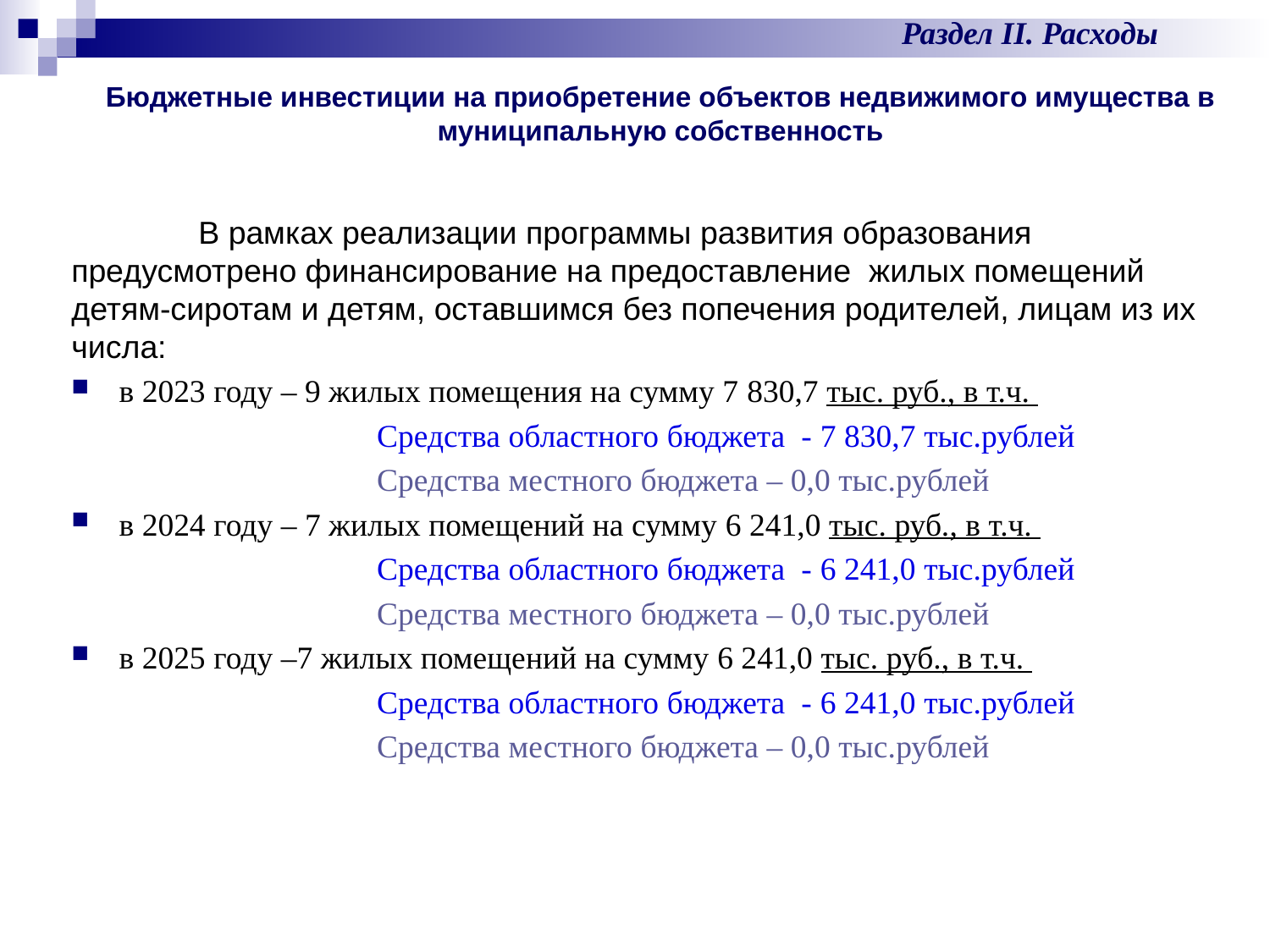

Раздел II. Расходы
# Бюджетные инвестиции на приобретение объектов недвижимого имущества в муниципальную собственность
	В рамках реализации программы развития образования предусмотрено финансирование на предоставление  жилых помещений детям-сиротам и детям, оставшимся без попечения родителей, лицам из их числа:
в 2023 году – 9 жилых помещения на сумму 7 830,7 тыс. руб., в т.ч.
                                      Средства областного бюджета  - 7 830,7 тыс.рублей
                                      Средства местного бюджета – 0,0 тыс.рублей
в 2024 году – 7 жилых помещений на сумму 6 241,0 тыс. руб., в т.ч.
                                      Средства областного бюджета  - 6 241,0 тыс.рублей
                                      Средства местного бюджета – 0,0 тыс.рублей
в 2025 году –7 жилых помещений на сумму 6 241,0 тыс. руб., в т.ч.
                                      Средства областного бюджета  - 6 241,0 тыс.рублей
                                      Средства местного бюджета – 0,0 тыс.рублей